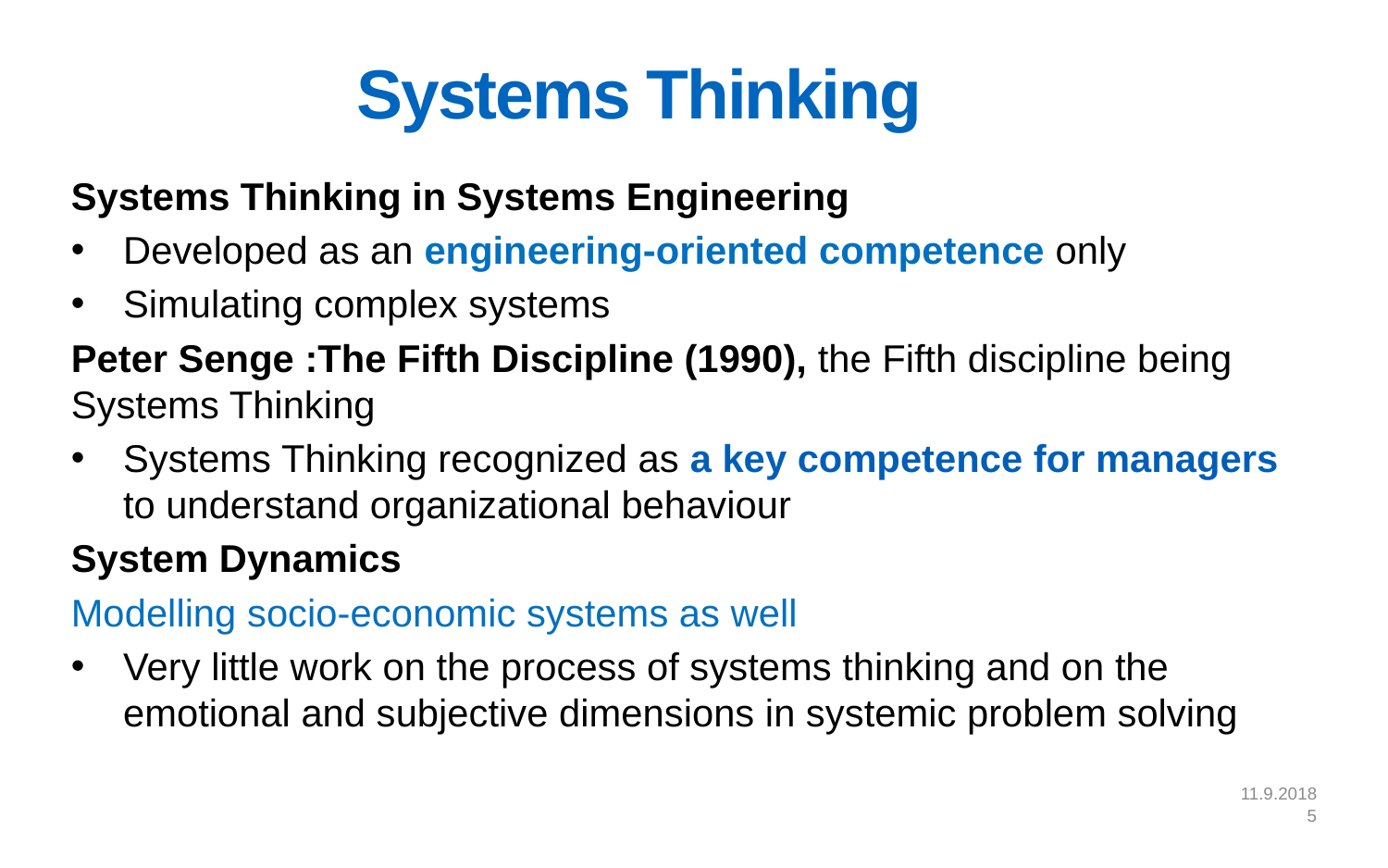

# Systems Thinking
Systems Thinking in Systems Engineering
Developed as an engineering-oriented competence only
Simulating complex systems
Peter Senge :The Fifth Discipline (1990), the Fifth discipline being Systems Thinking
Systems Thinking recognized as a key competence for managers to understand organizational behaviour
System Dynamics
Modelling socio-economic systems as well
Very little work on the process of systems thinking and on the emotional and subjective dimensions in systemic problem solving

11.9.2018
5